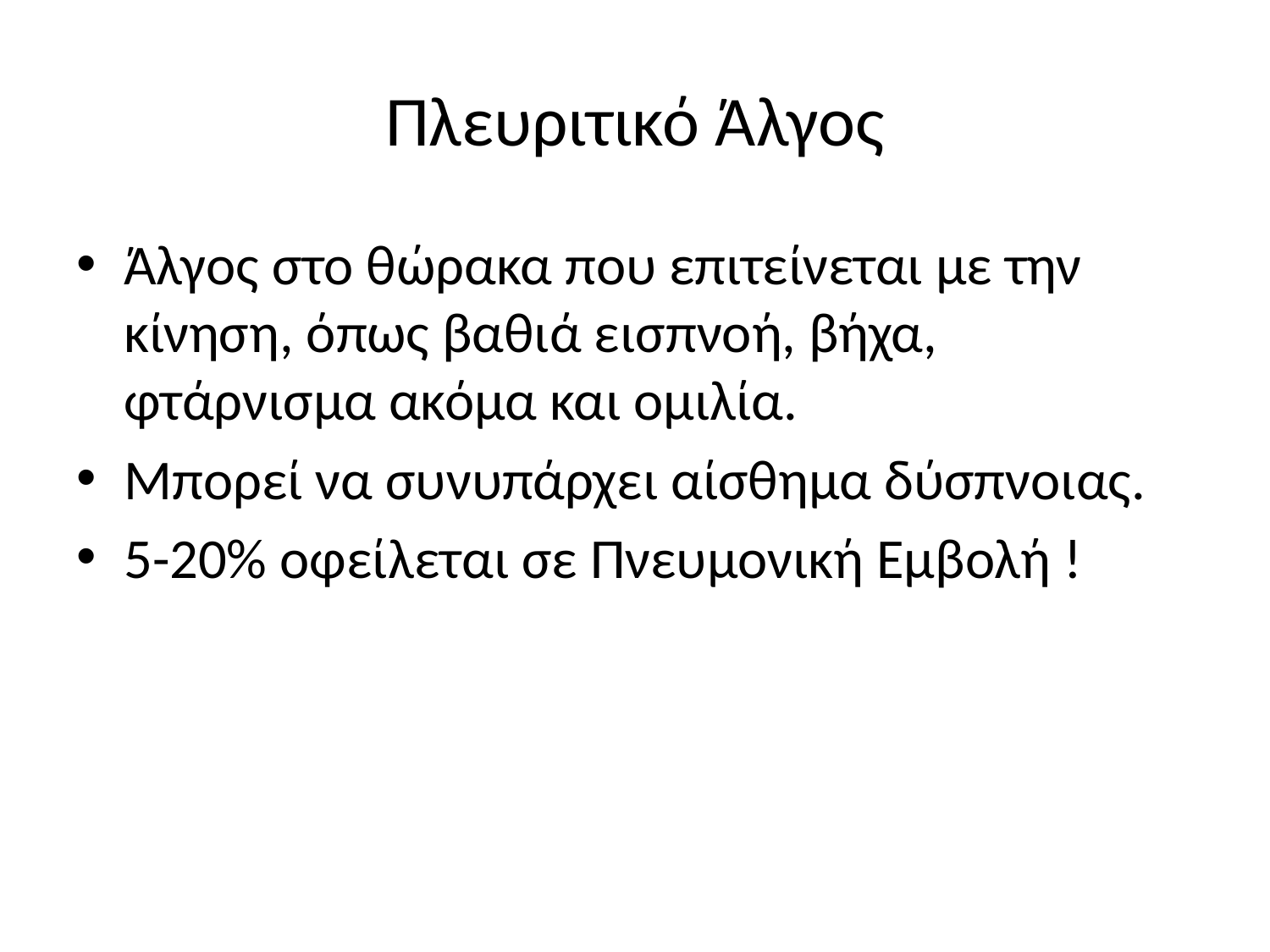

# Πλευριτικό Άλγος
Άλγος στο θώρακα που επιτείνεται με την κίνηση, όπως βαθιά εισπνοή, βήχα, φτάρνισμα ακόμα και ομιλία.
Μπορεί να συνυπάρχει αίσθημα δύσπνοιας.
5-20% οφείλεται σε Πνευμονική Εμβολή !